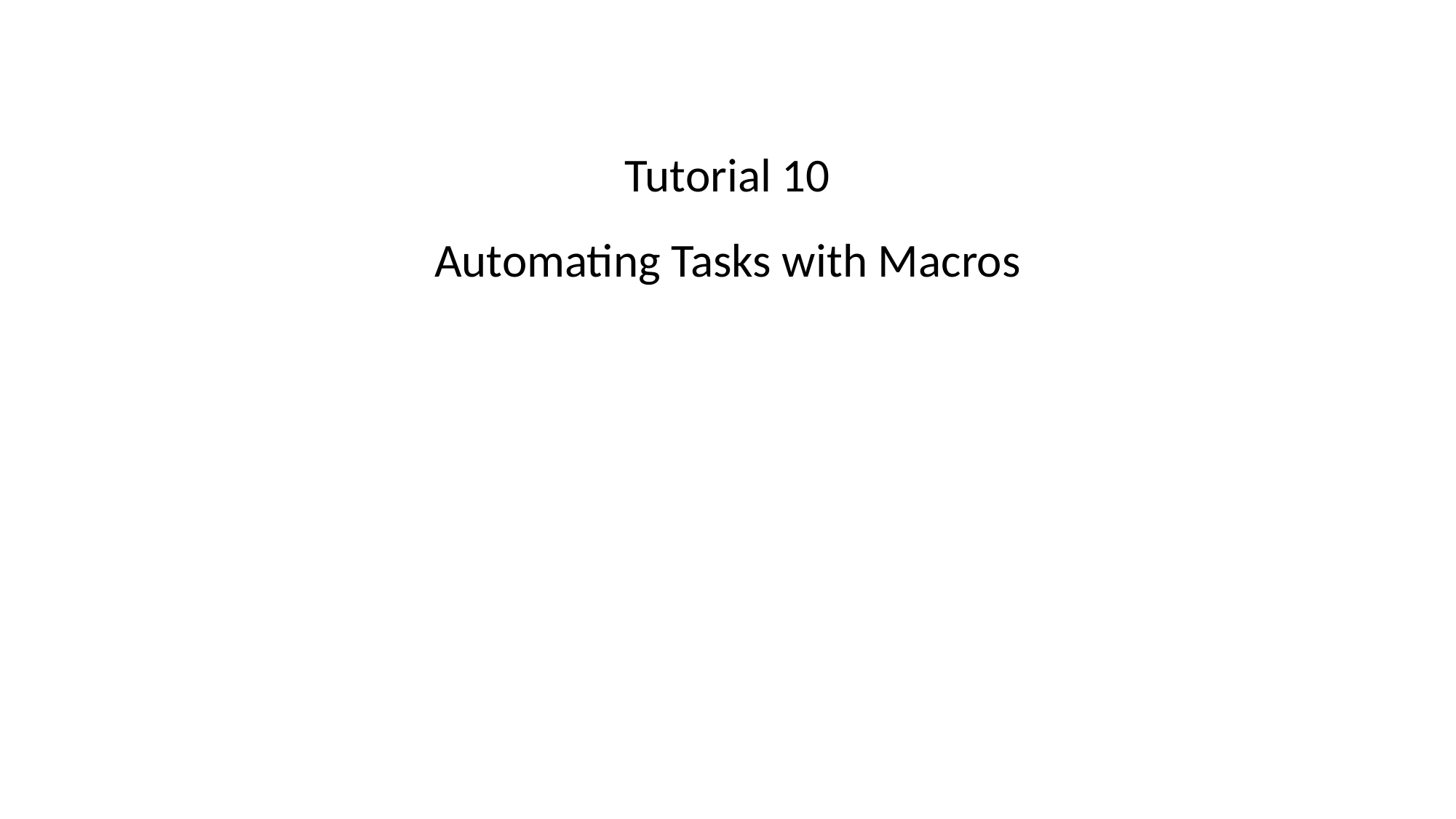

# Tutorial 10 Automating Tasks with Macros